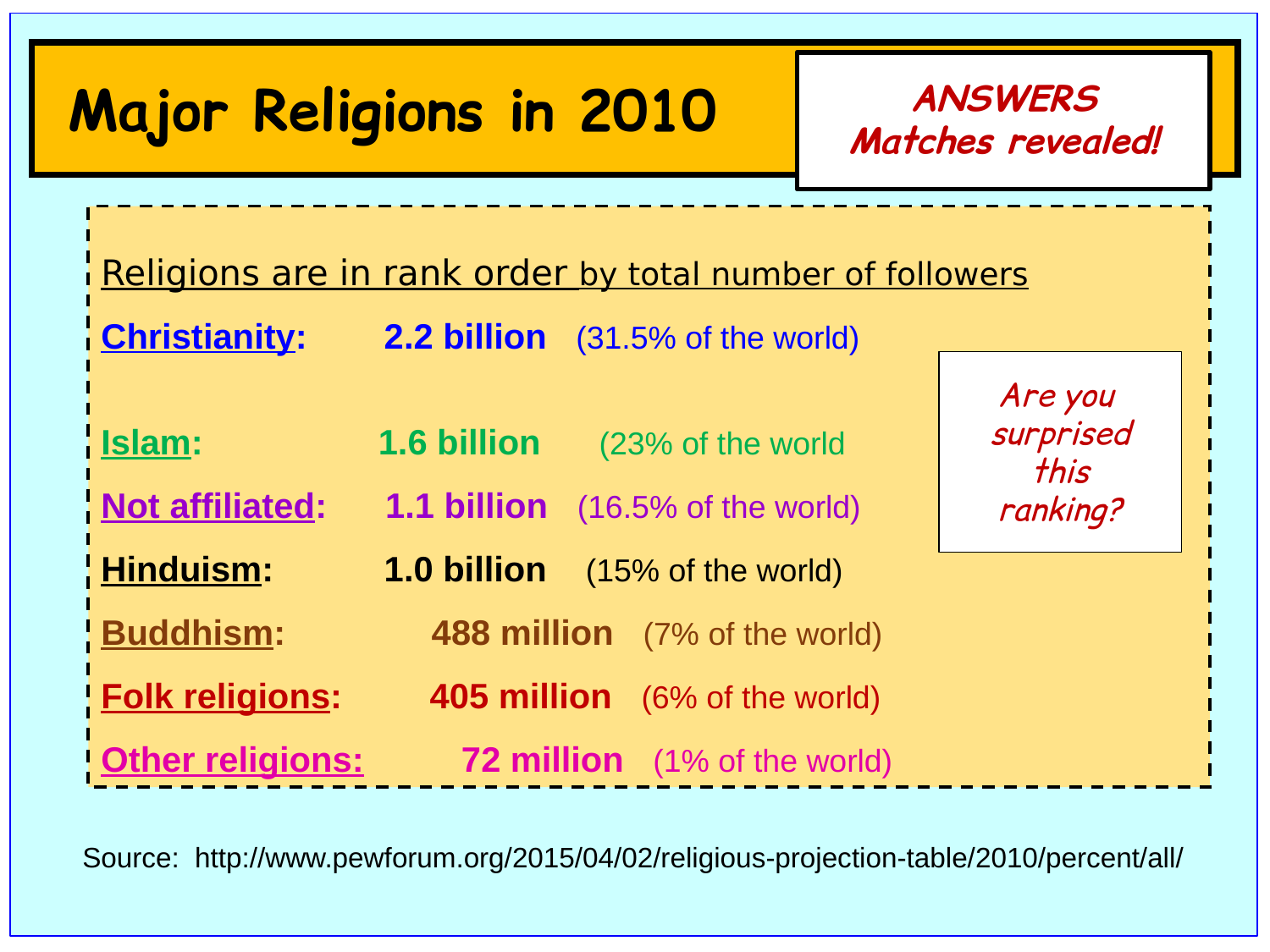

Major Religions in 2010

ANSWERS
Matches revealed!

Religions are in rank order by total number of followers
Christianity: 	   2.2 billion   (31.5% of the world)
Islam:                  1.6 billion      (23% of the world
Not affiliated:      1.1 billion   (16.5% of the world)
Hinduism:  	   1.0 billion    (15% of the world)
Buddhism:               488 million   (7% of the world)
Folk religions:         405 million   (6% of the world)
Other religions:          72 million   (1% of the world)

Are you
surprised
this
ranking?

Source:  http://www.pewforum.org/2015/04/02/religious-projection-table/2010/percent/all/